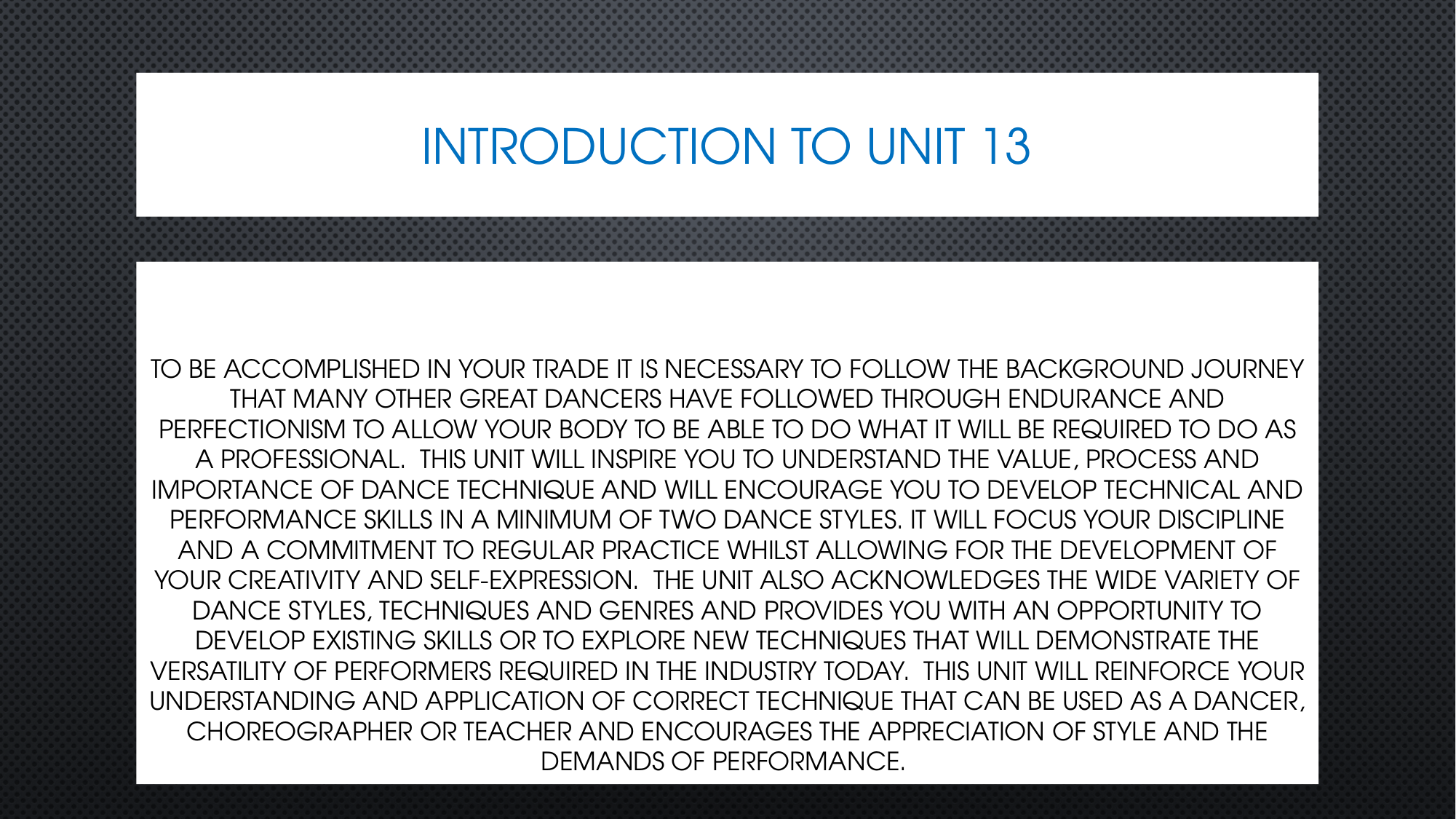

# Introduction to unit 13

To be accomplished in your trade it is necessary to follow the background journey that many other great dancers have followed through endurance and perfectionism to allow your body to be able to do what it will be required to do as a professional.  This unit will inspire you to understand the value, process and importance of Dance Technique and will encourage you to develop technical and performance skills in a minimum of two dance styles. It will focus your discipline and a commitment to regular practice whilst allowing for the development of your creativity and self-expression.  The unit also acknowledges the wide variety of dance styles, techniques and genres and provides you with an opportunity to develop existing skills or to explore new techniques that will demonstrate the versatility of performers required in the industry today.  This unit will reinforce your understanding and application of correct technique that can be used as a dancer, choreographer or teacher and encourages the appreciation of style and the demands of performance.